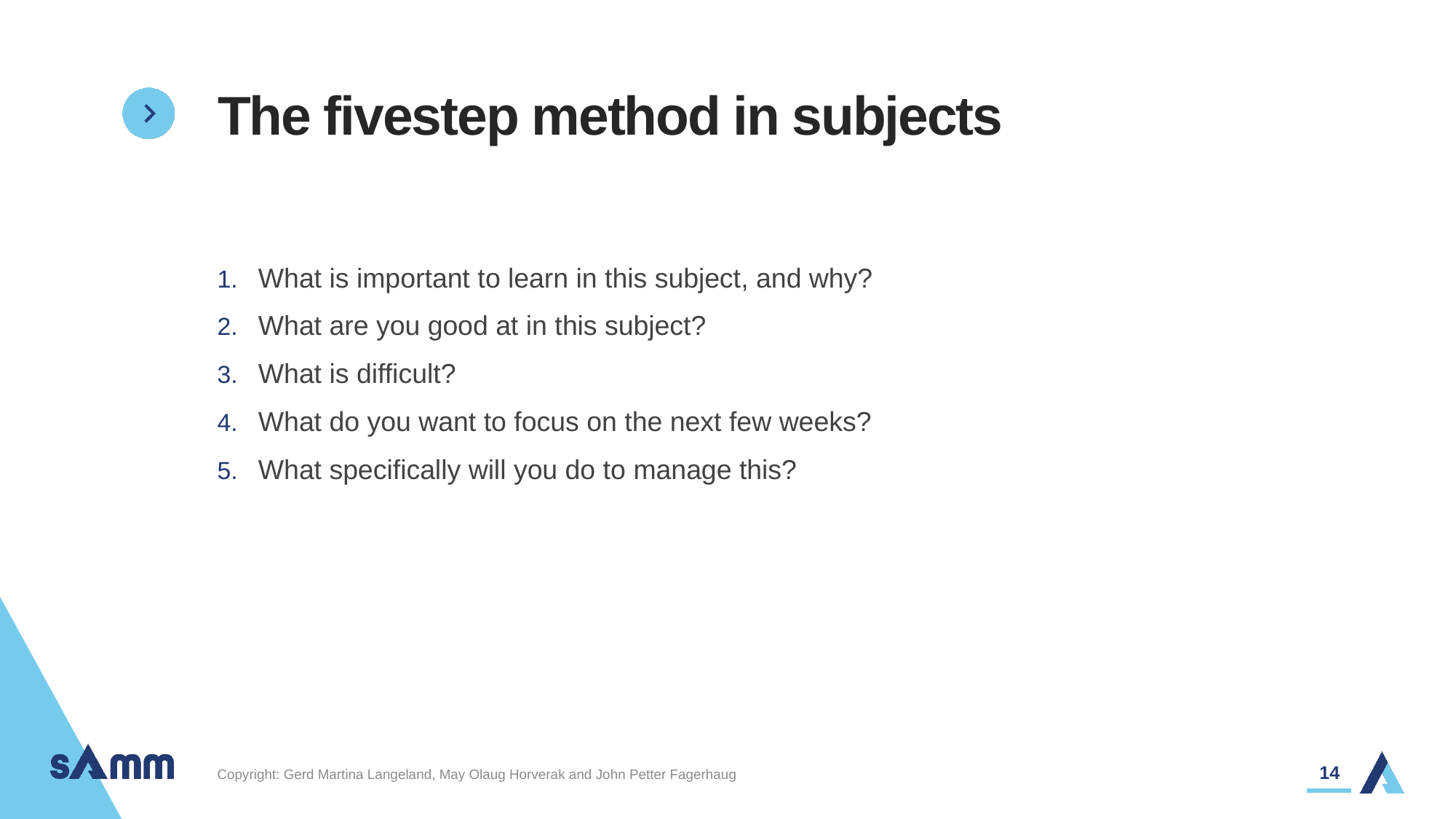

# The fivestep method in subjects
What is important to learn in this subject, and why?
What are you good at in this subject?
What is difficult?
What do you want to focus on the next few weeks?
What specifically will you do to manage this?
14
Copyright: Gerd Martina Langeland, May Olaug Horverak and John Petter Fagerhaug